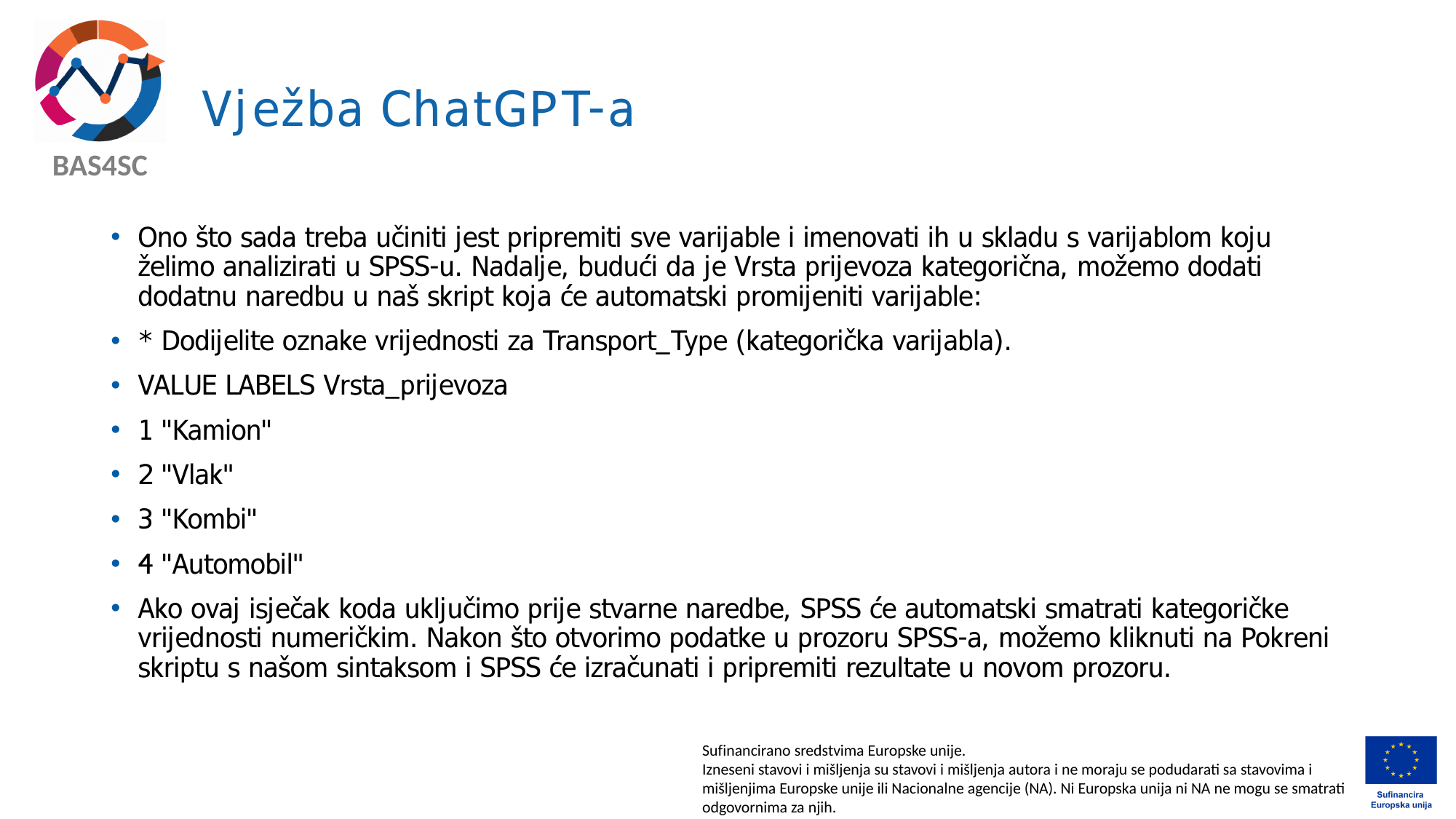

# Vježba ChatGPT-a
Ono što sada treba učiniti jest pripremiti sve varijable i imenovati ih u skladu s varijablom koju želimo analizirati u SPSS-u. Nadalje, budući da je Vrsta prijevoza kategorična, možemo dodati dodatnu naredbu u naš skript koja će automatski promijeniti varijable:
* Dodijelite oznake vrijednosti za Transport_Type (kategorička varijabla).
VALUE LABELS Vrsta_prijevoza
1 "Kamion"
2 "Vlak"
3 "Kombi"
4 "Automobil"
Ako ovaj isječak koda uključimo prije stvarne naredbe, SPSS će automatski smatrati kategoričke vrijednosti numeričkim. Nakon što otvorimo podatke u prozoru SPSS-a, možemo kliknuti na Pokreni skriptu s našom sintaksom i SPSS će izračunati i pripremiti rezultate u novom prozoru.